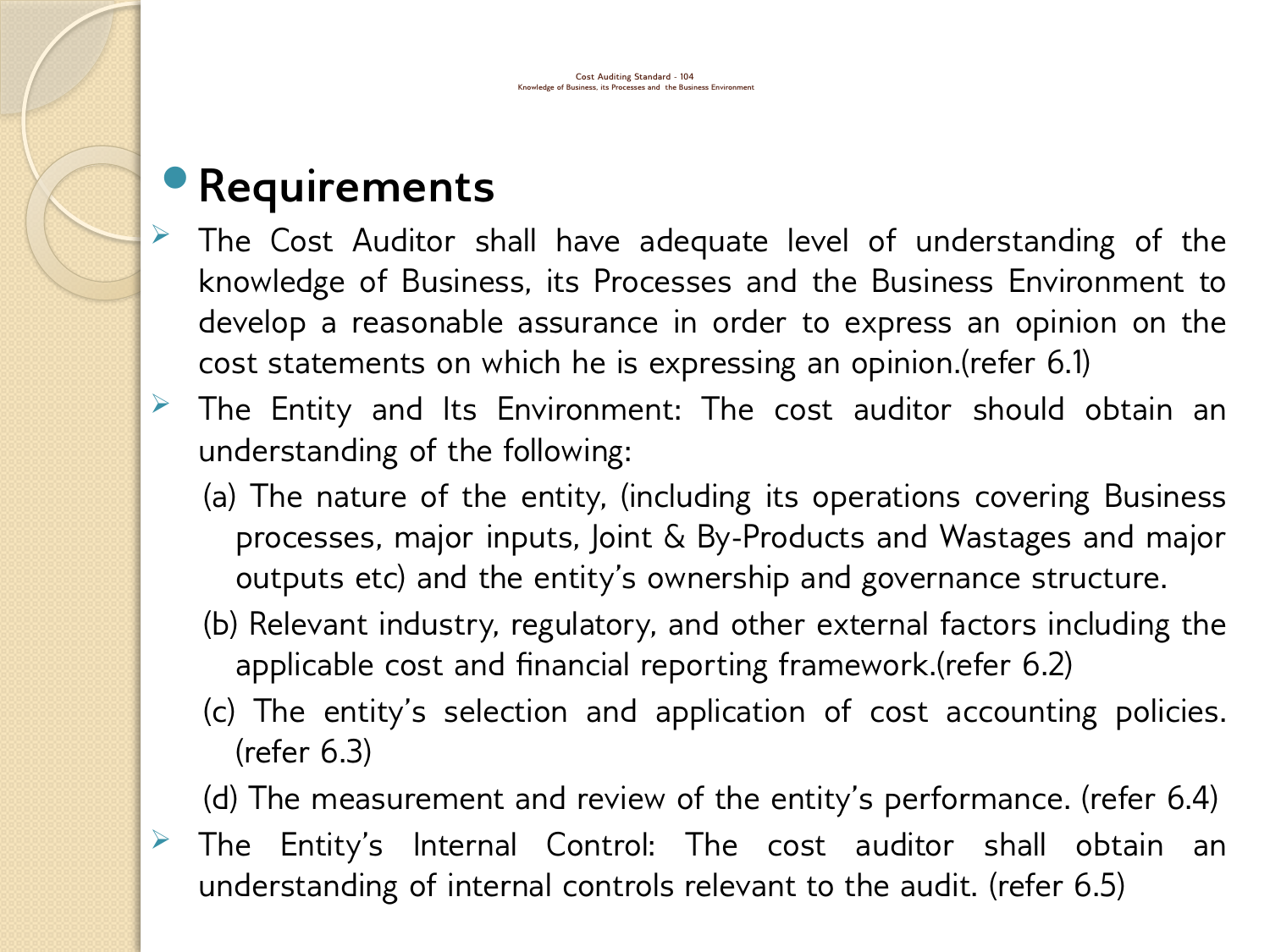

# Cost Auditing Standard - 104 Knowledge of Business, its Processes and  the Business Environment
Requirements
The Cost Auditor shall have adequate level of understanding of the knowledge of Business, its Processes and the Business Environment to develop a reasonable assurance in order to express an opinion on the cost statements on which he is expressing an opinion.(refer 6.1)
The Entity and Its Environment: The cost auditor should obtain an understanding of the following:
(a) The nature of the entity, (including its operations covering Business processes, major inputs, Joint & By-Products and Wastages and major outputs etc) and the entity’s ownership and governance structure.
(b) Relevant industry, regulatory, and other external factors including the applicable cost and financial reporting framework.(refer 6.2)
(c) The entity’s selection and application of cost accounting policies.(refer 6.3)
(d) The measurement and review of the entity’s performance. (refer 6.4)
The Entity’s Internal Control: The cost auditor shall obtain an understanding of internal controls relevant to the audit. (refer 6.5)